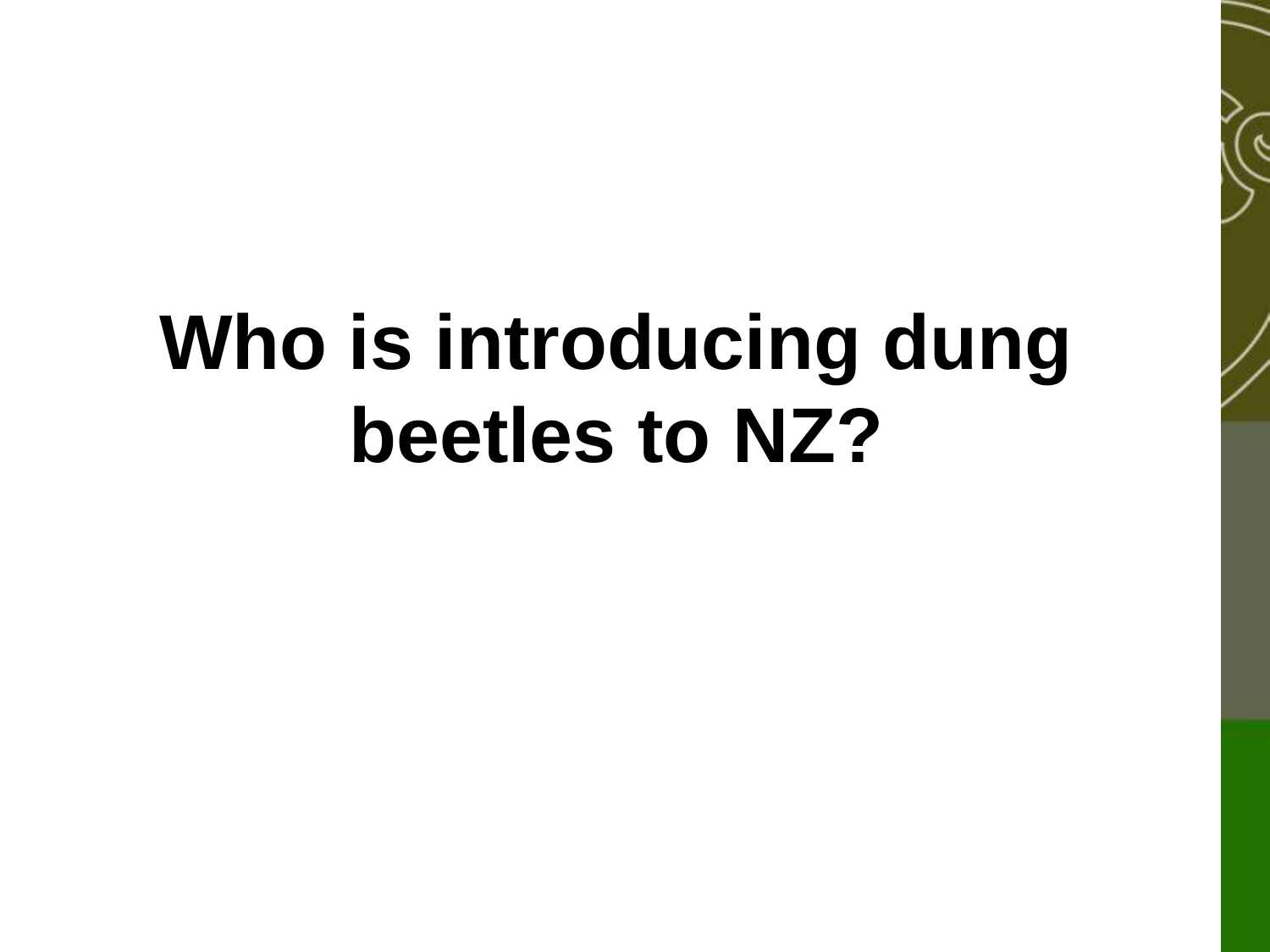

# Who is introducing dung beetles to NZ?